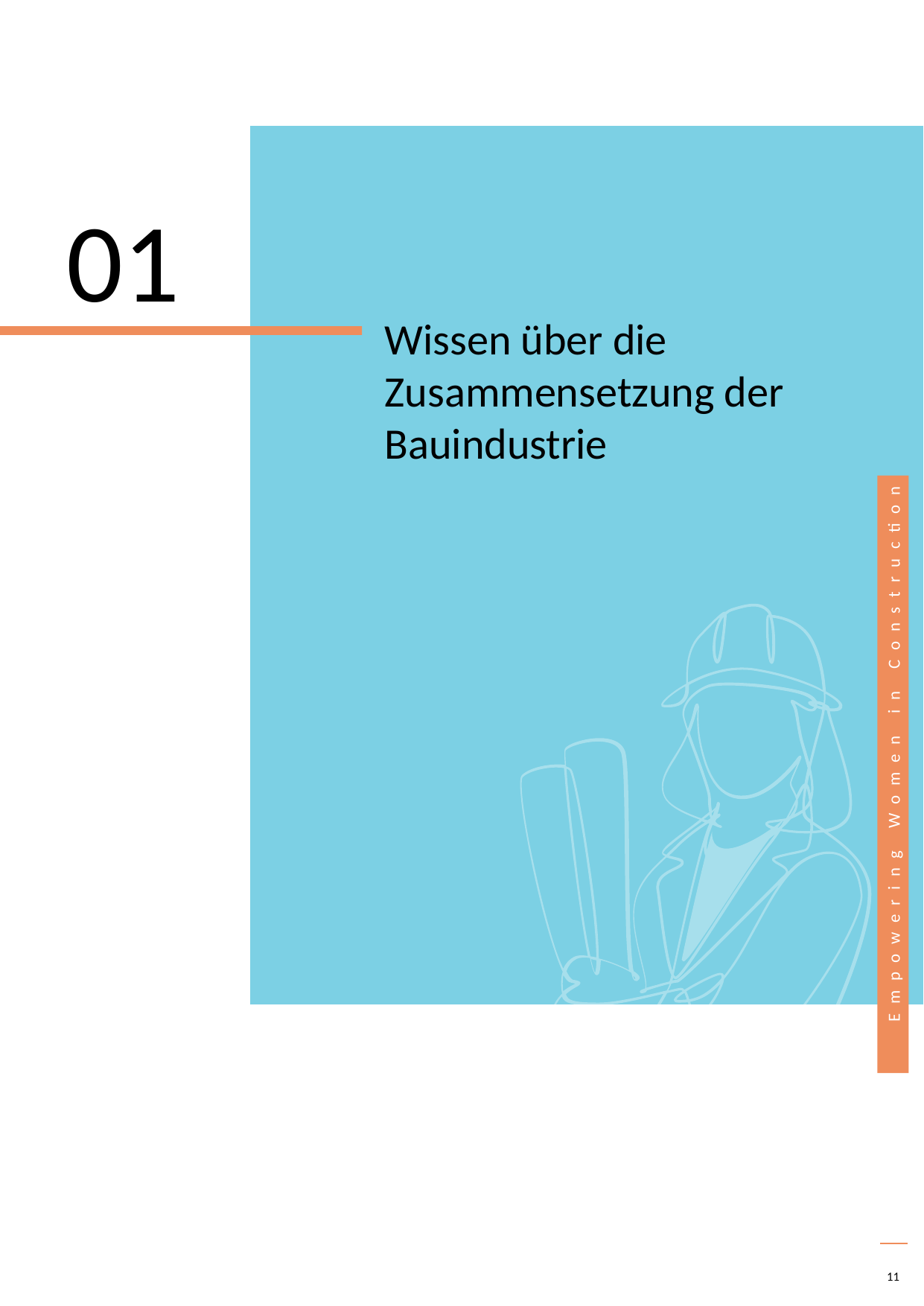

01
Wissen über die Zusammensetzung der Bauindustrie
11